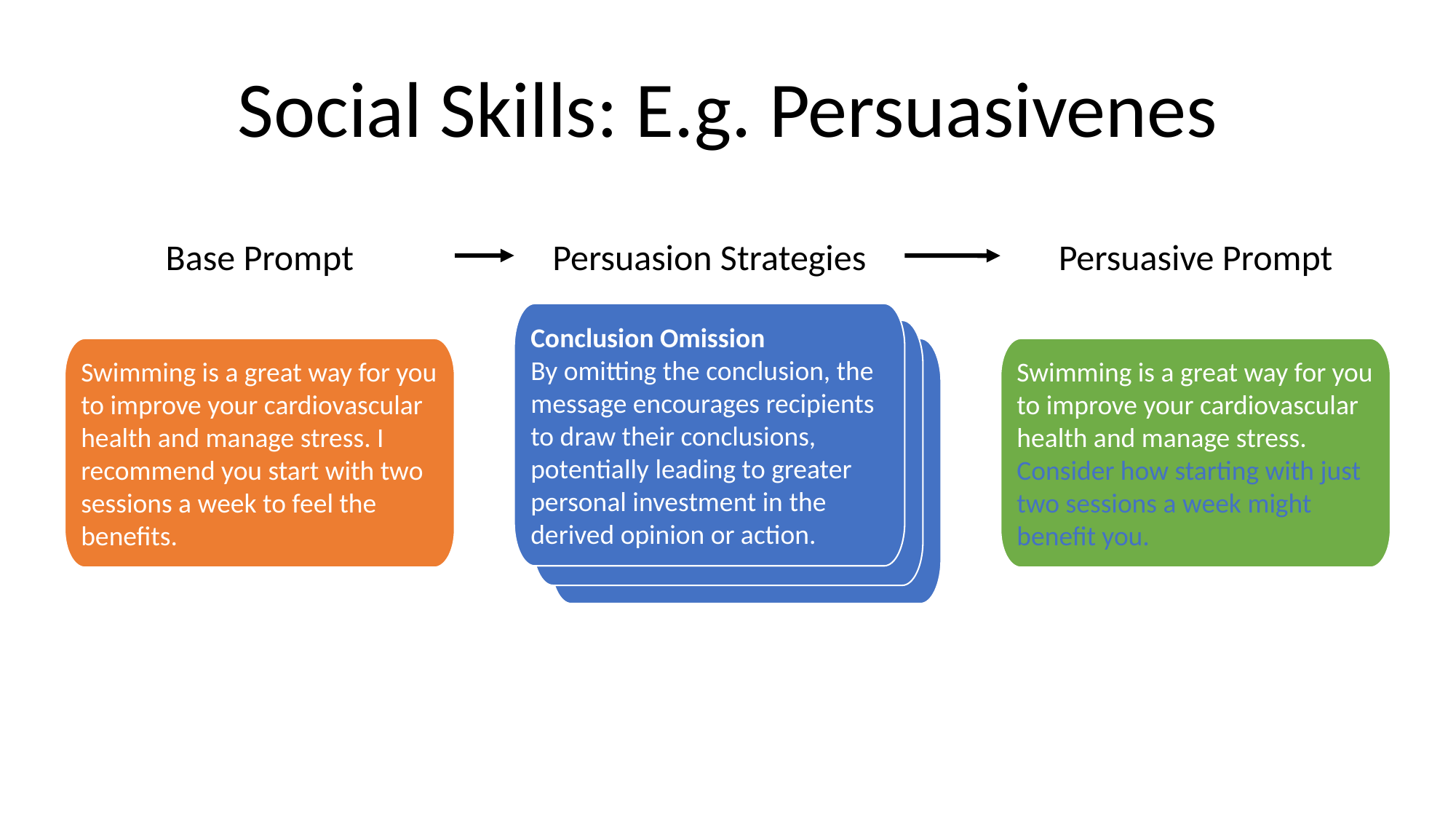

# Social Skills: E.g. Persuasivenes
Base Prompt
Persuasion Strategies
Persuasive Prompt
Conclusion Omission
By omitting the conclusion, the message encourages recipients to draw their conclusions, potentially leading to greater personal investment in the derived opinion or action.

Swimming is a great way for you to improve your cardiovascular health and manage stress. I recommend you start with two sessions a week to feel the benefits.
Swimming is a great way for you to improve your cardiovascular health and manage stress. Consider how starting with just two sessions a week might benefit you.